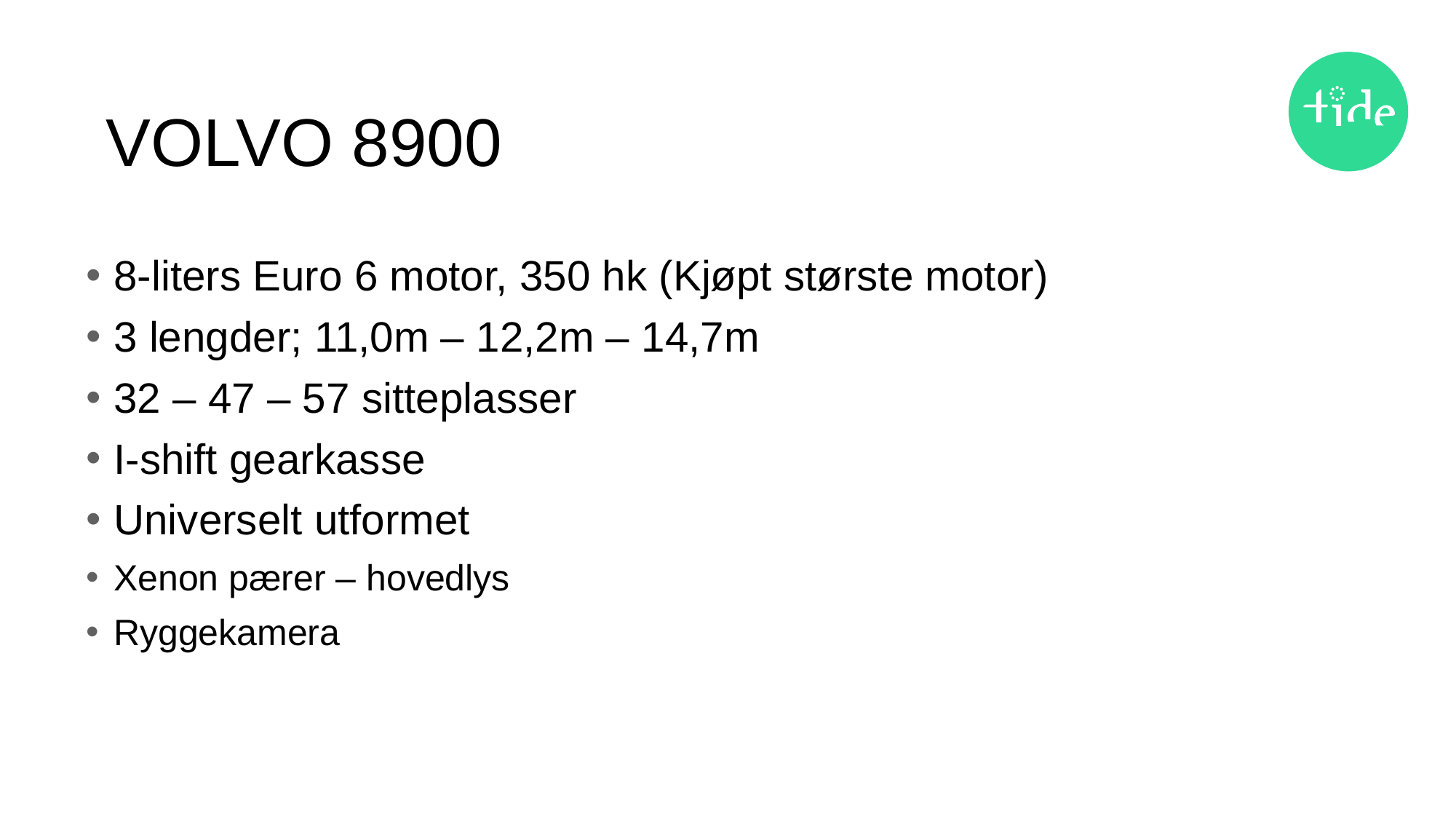

# VOLVO 8900
8-liters Euro 6 motor, 350 hk (Kjøpt største motor)
3 lengder; 11,0m – 12,2m – 14,7m
32 – 47 – 57 sitteplasser
I-shift gearkasse
Universelt utformet
Xenon pærer – hovedlys
Ryggekamera